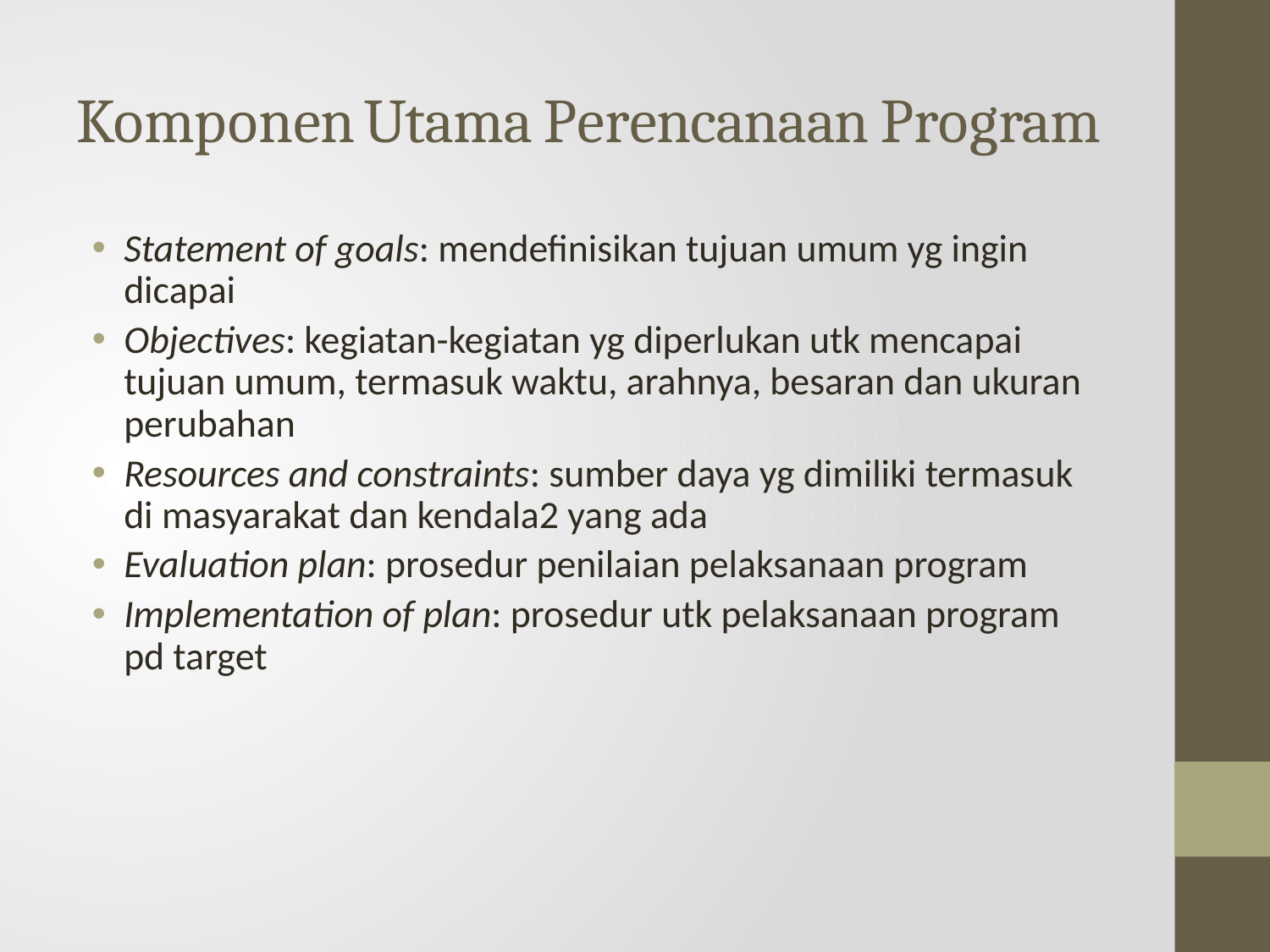

# Komponen Utama Perencanaan Program
Statement of goals: mendefinisikan tujuan umum yg ingin dicapai
Objectives: kegiatan-kegiatan yg diperlukan utk mencapai tujuan umum, termasuk waktu, arahnya, besaran dan ukuran perubahan
Resources and constraints: sumber daya yg dimiliki termasuk di masyarakat dan kendala2 yang ada
Evaluation plan: prosedur penilaian pelaksanaan program
Implementation of plan: prosedur utk pelaksanaan program pd target